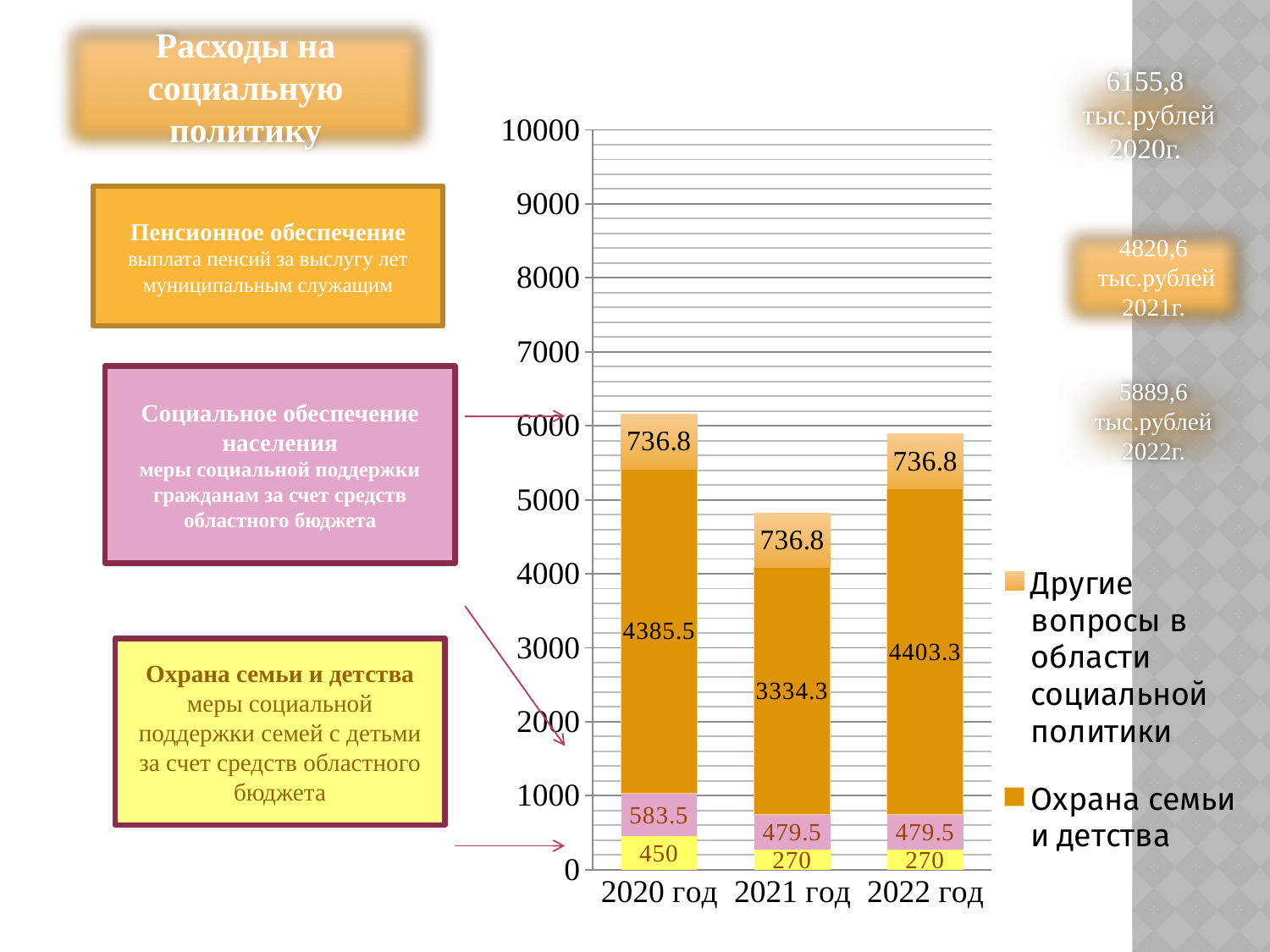

Расходы на социальную политику
6155,8
 тыс.рублей 2020г.

### Chart

| Category | Пенсионное обеспечение | Социальное обеспечение населения | Охрана семьи и детства | Другие вопросы в области социальной политики |
|---|---|---|---|---|
| 2020 год | 450.0 | 583.5 | 4385.5 | 736.8 |
| 2021 год | 270.0 | 479.5 | 3334.3 | 736.8 |
| 2022 год | 270.0 | 479.5 | 4403.3 | 736.8 |
Пенсионное обеспечение
выплата пенсий за выслугу лет муниципальным служащим
4820,6
 тыс.рублей 2021г.
5889,6 тыс.рублей 2022г.
Социальное обеспечение населения
меры социальной поддержки гражданам за счет средств областного бюджета
Охрана семьи и детства
меры социальной поддержки семей с детьми за счет средств областного бюджета